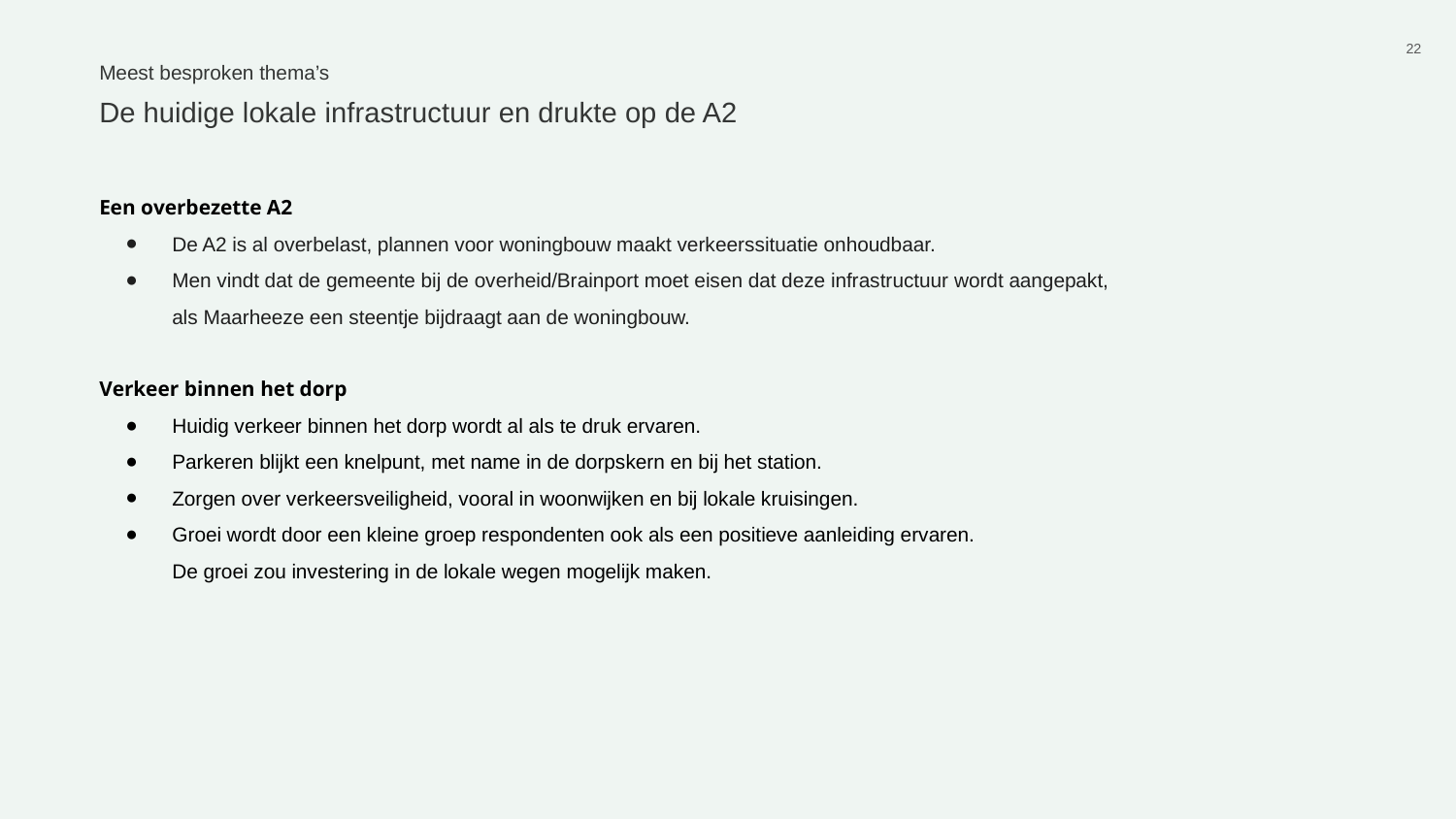

22
Meest besproken thema’s

De huidige lokale infrastructuur en drukte op de A2

Een overbezette A2
De A2 is al overbelast, plannen voor woningbouw maakt verkeerssituatie onhoudbaar.
Men vindt dat de gemeente bij de overheid/Brainport moet eisen dat deze infrastructuur wordt aangepakt, als Maarheeze een steentje bijdraagt aan de woningbouw.
Verkeer binnen het dorp
Huidig verkeer binnen het dorp wordt al als te druk ervaren.
Parkeren blijkt een knelpunt, met name in de dorpskern en bij het station.
Zorgen over verkeersveiligheid, vooral in woonwijken en bij lokale kruisingen.
Groei wordt door een kleine groep respondenten ook als een positieve aanleiding ervaren.
De groei zou investering in de lokale wegen mogelijk maken.